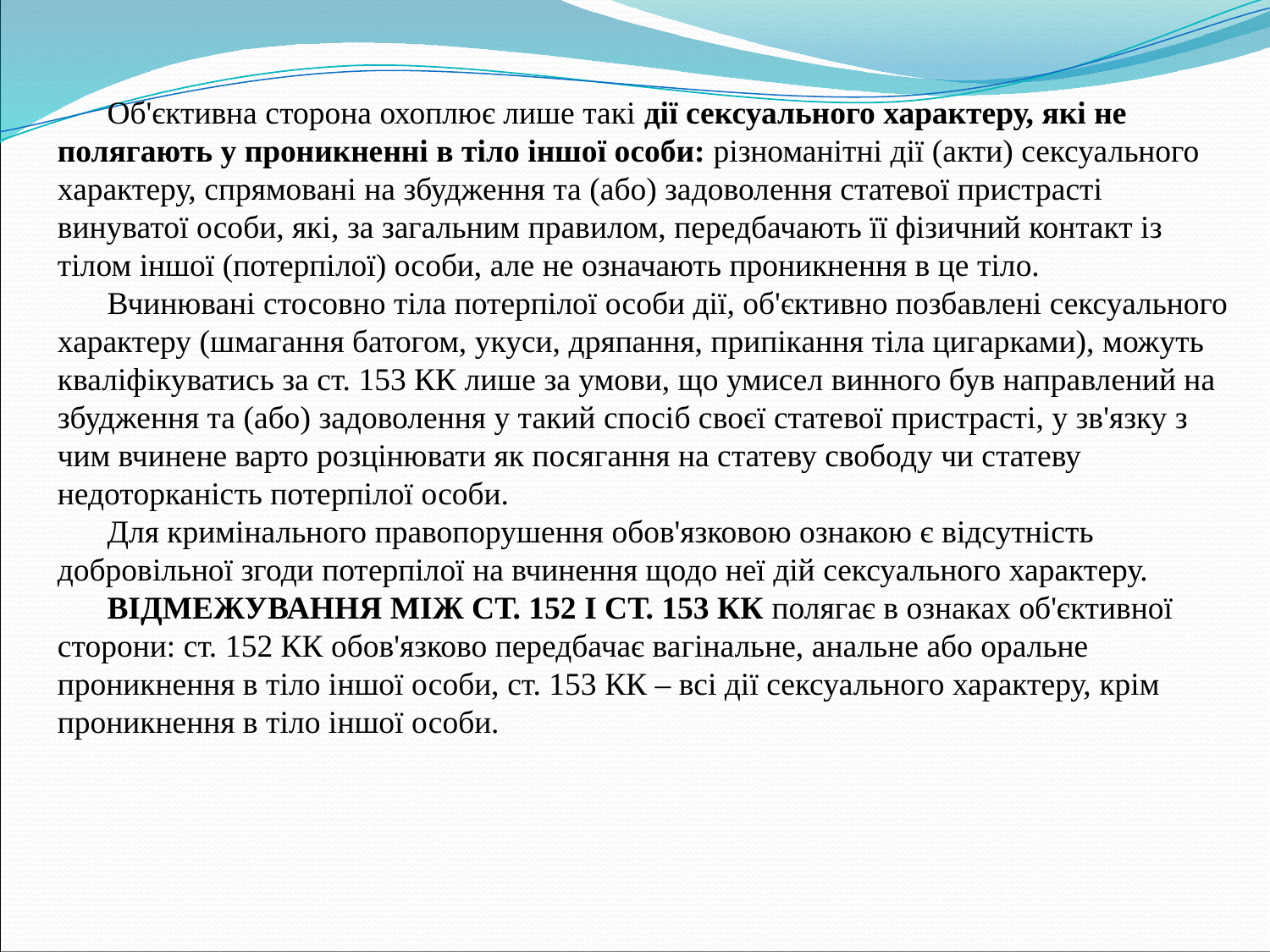

Об'єктивна сторона охоплює лише такі дії сексуального характеру, які не полягають у проникненні в тіло іншої особи: різноманітні дії (акти) сексуального характеру, спрямовані на збудження та (або) задоволення статевої пристрасті винуватої особи, які, за загальним правилом, передбачають її фізичний контакт із тілом іншої (потерпілої) особи, але не означають проникнення в це тіло.
Вчинювані стосовно тіла потерпілої особи дії, об'єктивно позбавлені сексуального характеру (шмагання батогом, укуси, дряпання, припікання тіла цигарками), можуть кваліфікуватись за ст. 153 КК лише за умови, що умисел винного був направлений на збудження та (або) задоволення у такий спосіб своєї статевої пристрасті, у зв'язку з чим вчинене варто розцінювати як посягання на статеву свободу чи статеву недоторканість потерпілої особи.
Для кримінального правопорушення обов'язковою ознакою є відсутність добровільної згоди потерпілої на вчинення щодо неї дій сексуального характеру.
ВІДМЕЖУВАННЯ МІЖ СТ. 152 І СТ. 153 КК полягає в ознаках об'єктивної сторони: ст. 152 КК обов'язково передбачає вагінальне, анальне або оральне проникнення в тіло іншої особи, ст. 153 КК – всі дії сексуального характеру, крім проникнення в тіло іншої особи.